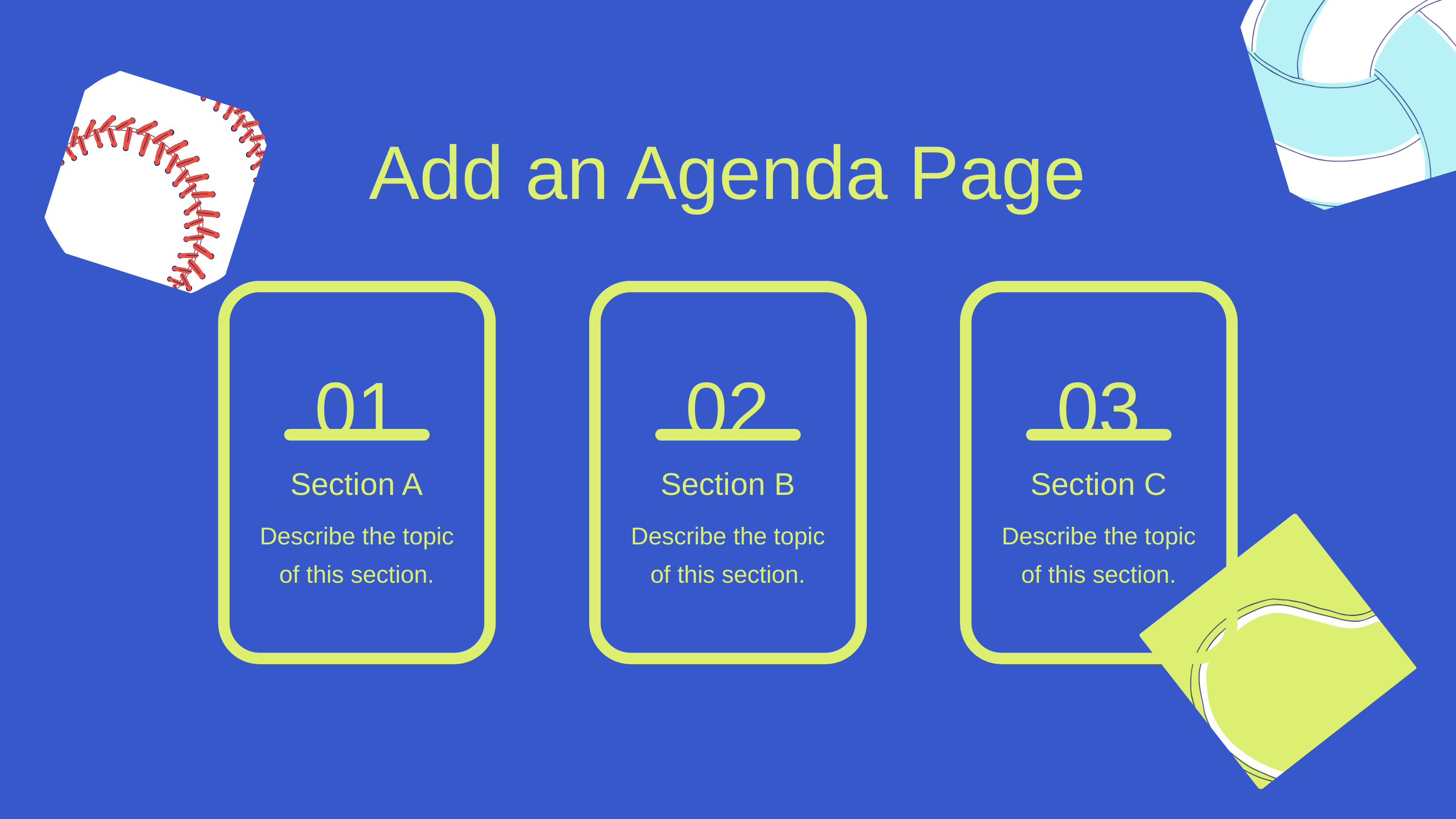

Add an Agenda Page

01
02
03
Section A
Section B
Section C
Describe the topic
of this section.
Describe the topic
of this section.
Describe the topic
of this section.